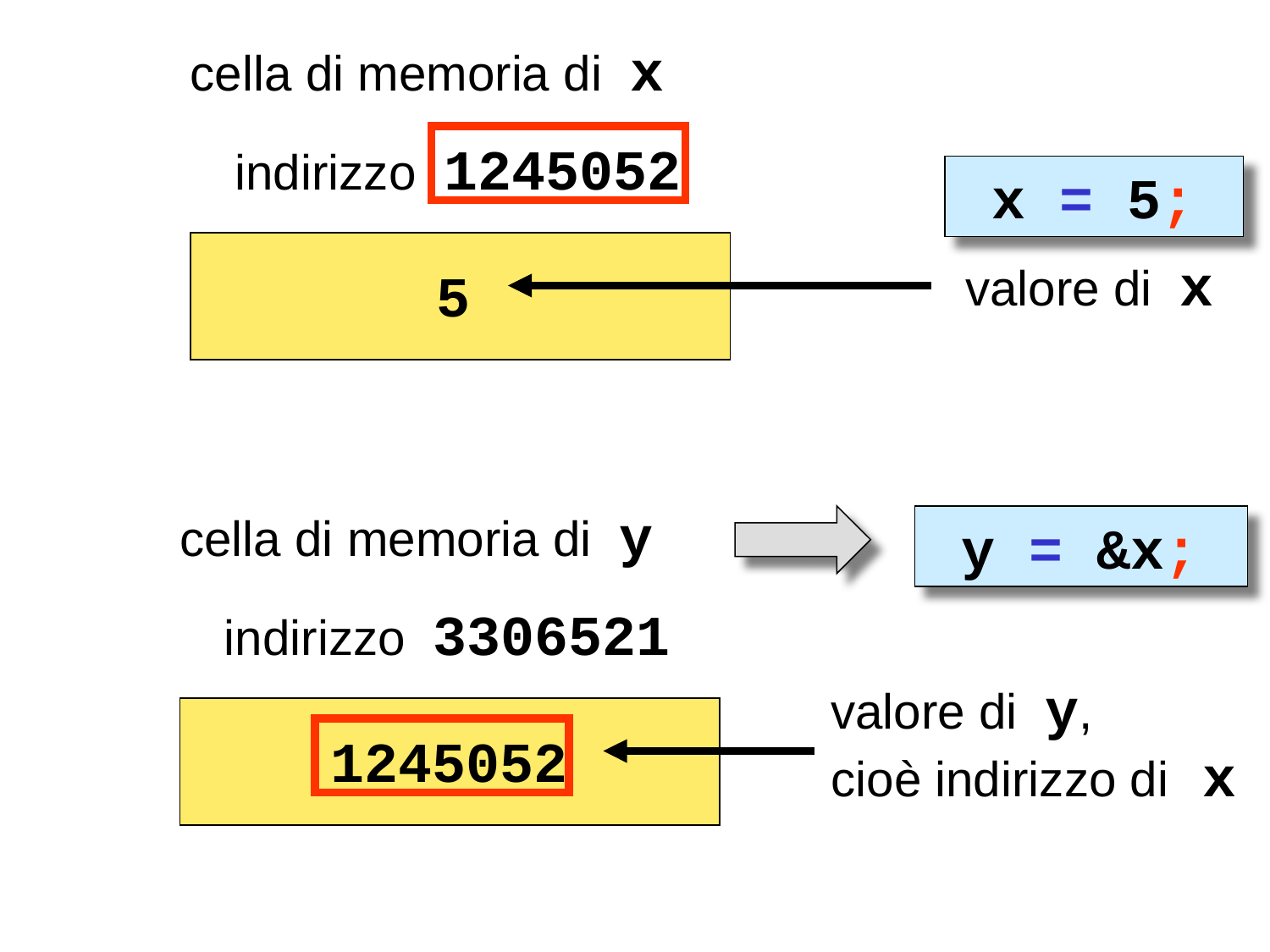

cella di memoria di  x

indirizzo  1245052
 x = 5;

valore di  x
5
cella di memoria di  y
indirizzo  3306521

 y = &x;
 valore di  y,
 cioè indirizzo di x
1245052